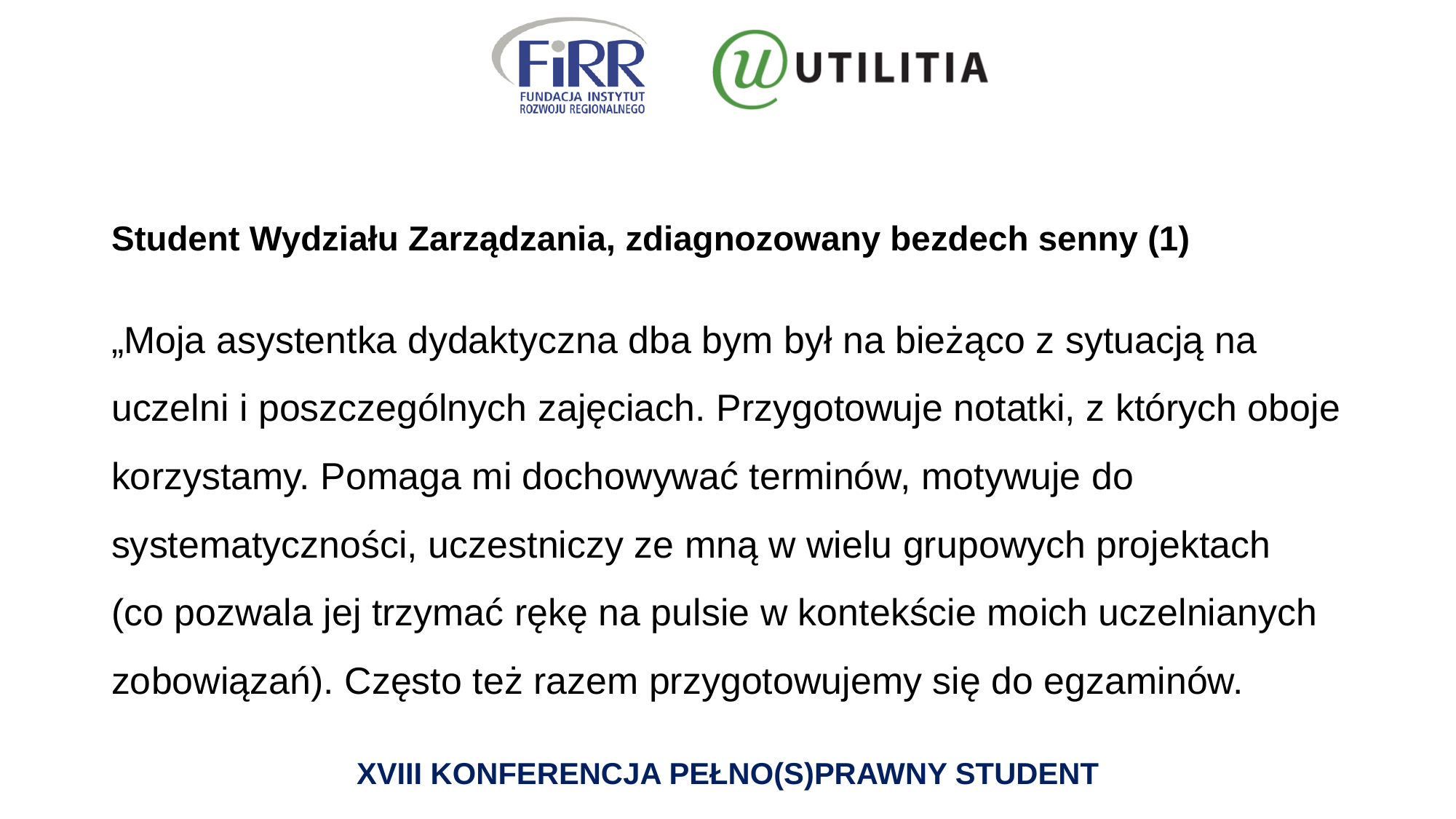

# Student Wydziału Zarządzania, zdiagnozowany bezdech senny (1)
„Moja asystentka dydaktyczna dba bym był na bieżąco z sytuacją na uczelni i poszczególnych zajęciach. Przygotowuje notatki, z których oboje korzystamy. Pomaga mi dochowywać terminów, motywuje do systematyczności, uczestniczy ze mną w wielu grupowych projektach
(co pozwala jej trzymać rękę na pulsie w kontekście moich uczelnianych zobowiązań). Często też razem przygotowujemy się do egzaminów.